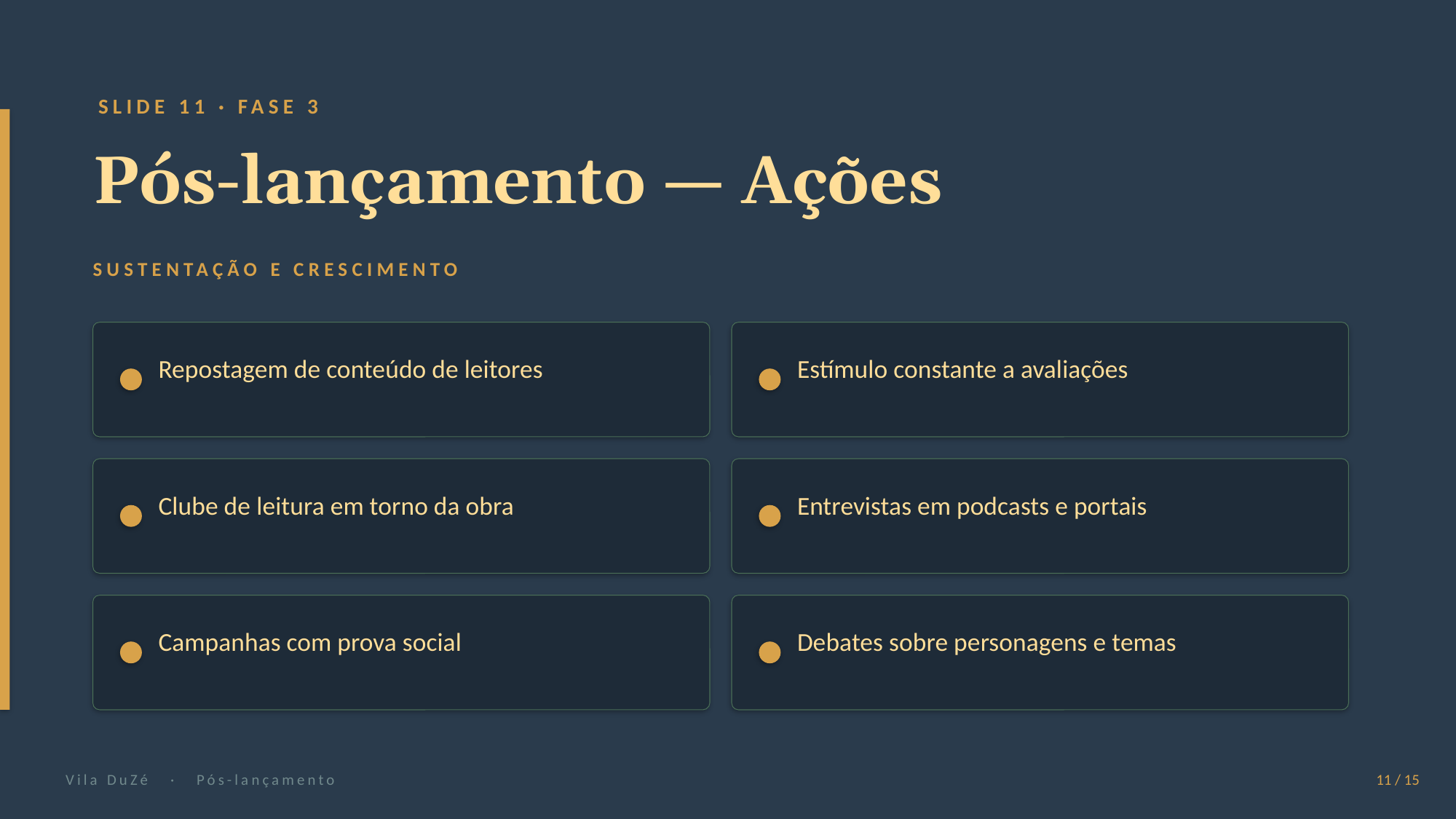

SLIDE 11 · FASE 3

Pós-lançamento — Ações
SUSTENTAÇÃO E CRESCIMENTO

Repostagem de conteúdo de leitores
Estímulo constante a avaliações

Clube de leitura em torno da obra
Entrevistas em podcasts e portais

Campanhas com prova social
Debates sobre personagens e temas

Vila DuZé   ·   Pós-lançamento
11 / 15